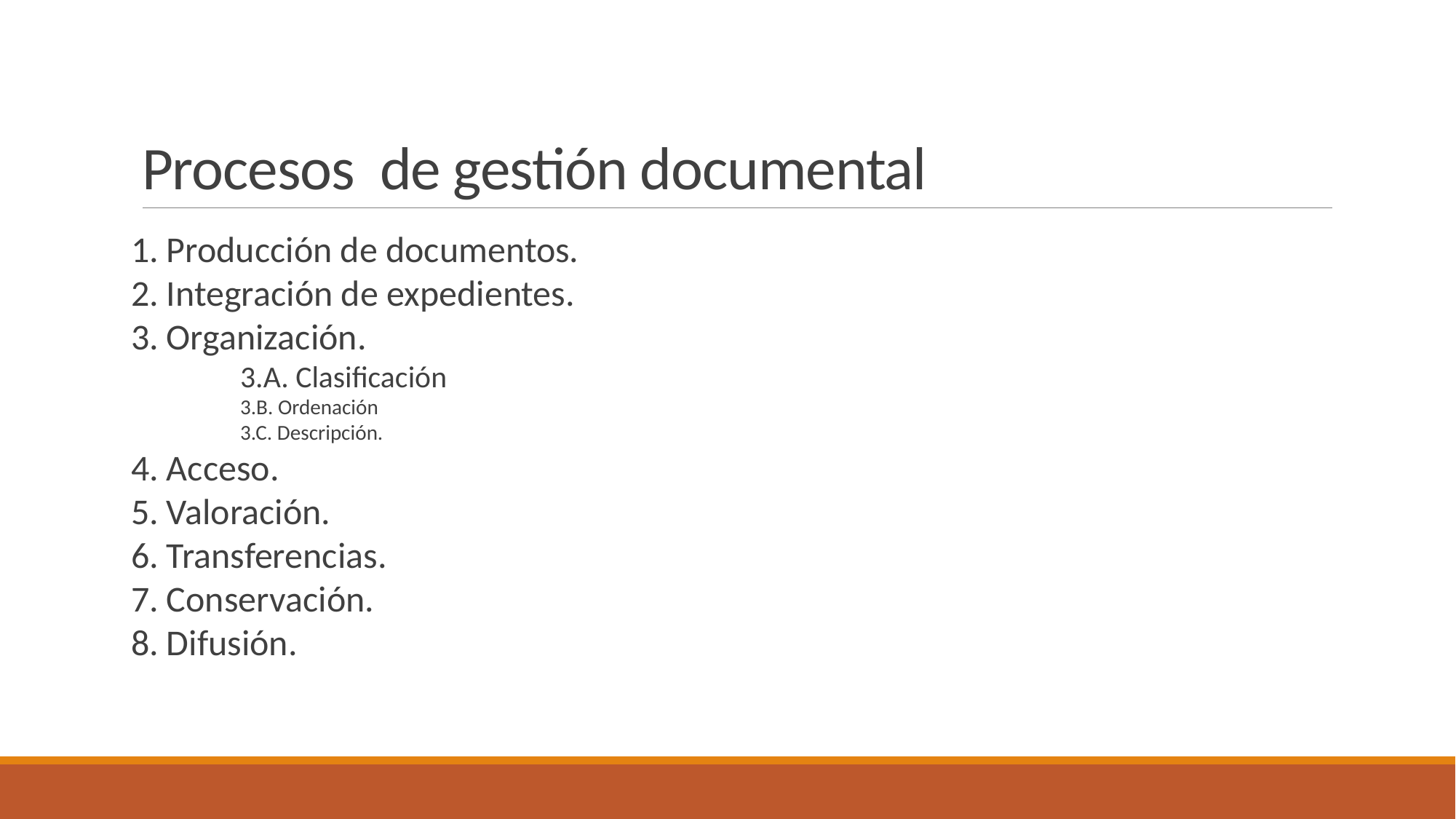

# Procesos  de gestión documental
1. Producción de documentos.
2. Integración de expedientes.
3. Organización.
	3.A. Clasificación
3.B. Ordenación
3.C. Descripción.
4. Acceso.
5. Valoración.
6. Transferencias.
7. Conservación.
8. Difusión.